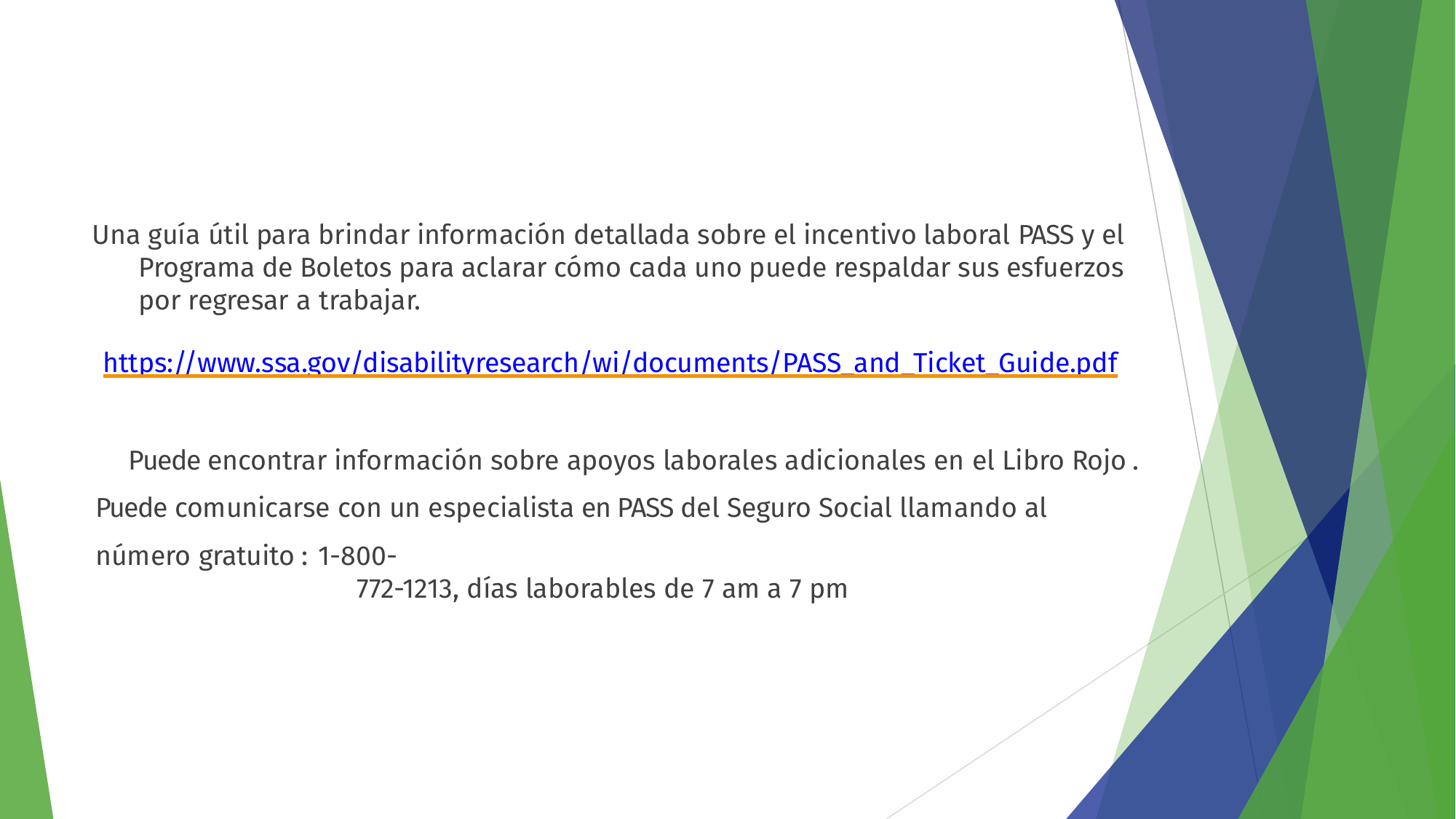

# Una guía útil para brindar información detallada sobre el incentivo laboral PASS y el Programa de Boletos para aclarar cómo cada uno puede respaldar sus esfuerzos por regresar a trabajar.
https://www.ssa.gov/disabilityresearch/wi/documents/PASS_and_Ticket_Guide.pdf

Puede encontrar información sobre apoyos laborales adicionales en el Libro Rojo . Puede comunicarse con un especialista en PASS del Seguro Social llamando al número gratuito : 1-800-
772-1213, días laborables de 7 am a 7 pm